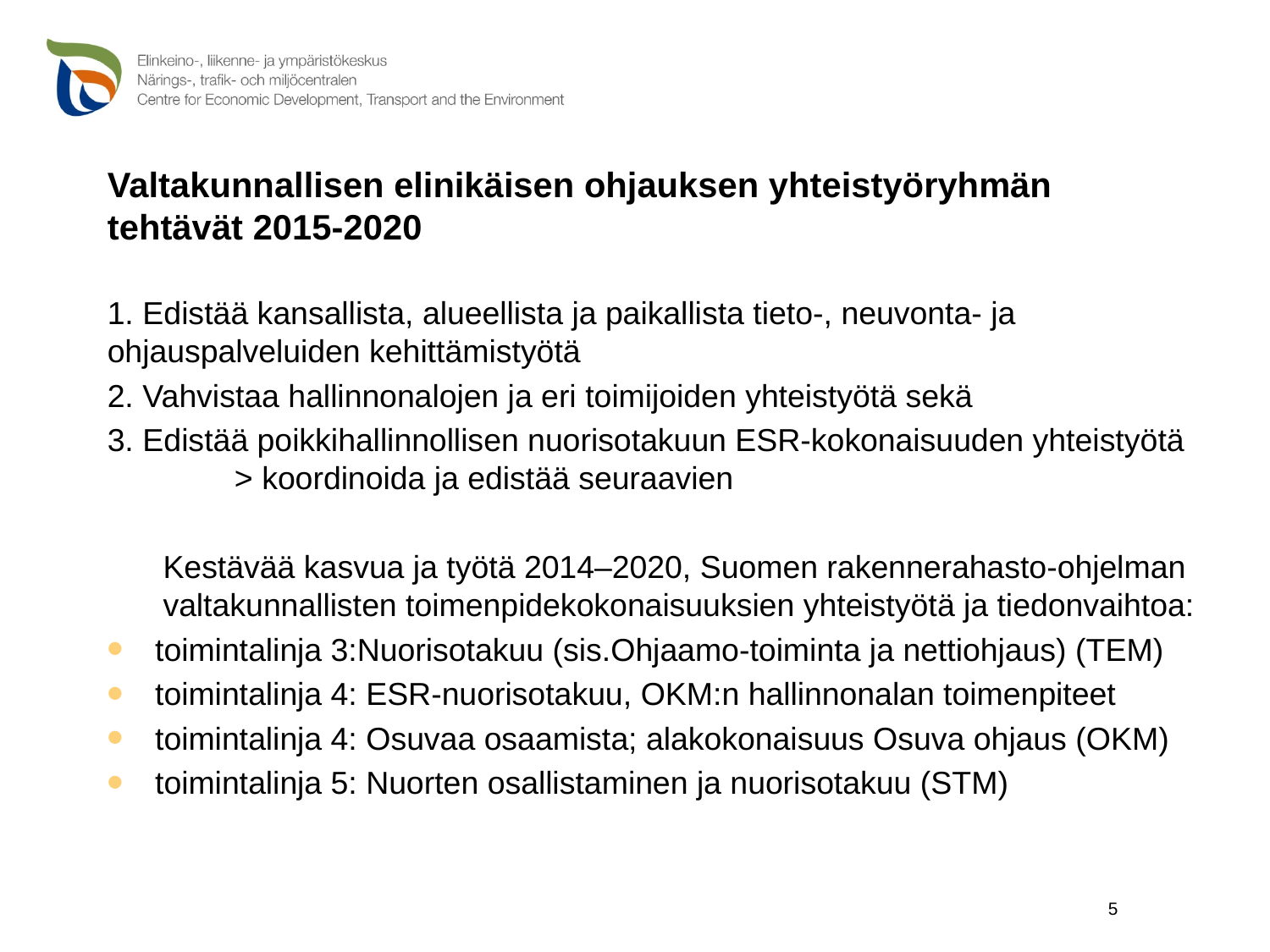

Valtakunnallisen elinikäisen ohjauksen yhteistyöryhmän
tehtävät 2015-2020

1. Edistää kansallista, alueellista ja paikallista tieto-, neuvonta- ja ohjauspalveluiden kehittämistyötä
2. Vahvistaa hallinnonalojen ja eri toimijoiden yhteistyötä sekä
3. Edistää poikkihallinnollisen nuorisotakuun ESR-kokonaisuuden yhteistyötä        	> koordinoida ja edistää seuraavien

Kestävää kasvua ja työtä 2014–2020, Suomen rakennerahasto-ohjelman valtakunnallisten toimenpidekokonaisuuksien yhteistyötä ja tiedonvaihtoa:
toimintalinja 3:Nuorisotakuu (sis.Ohjaamo-toiminta ja nettiohjaus) (TEM)
toimintalinja 4: ESR-nuorisotakuu, OKM:n hallinnonalan toimenpiteet
toimintalinja 4: Osuvaa osaamista; alakokonaisuus Osuva ohjaus (OKM)
toimintalinja 5: Nuorten osallistaminen ja nuorisotakuu (STM)

5